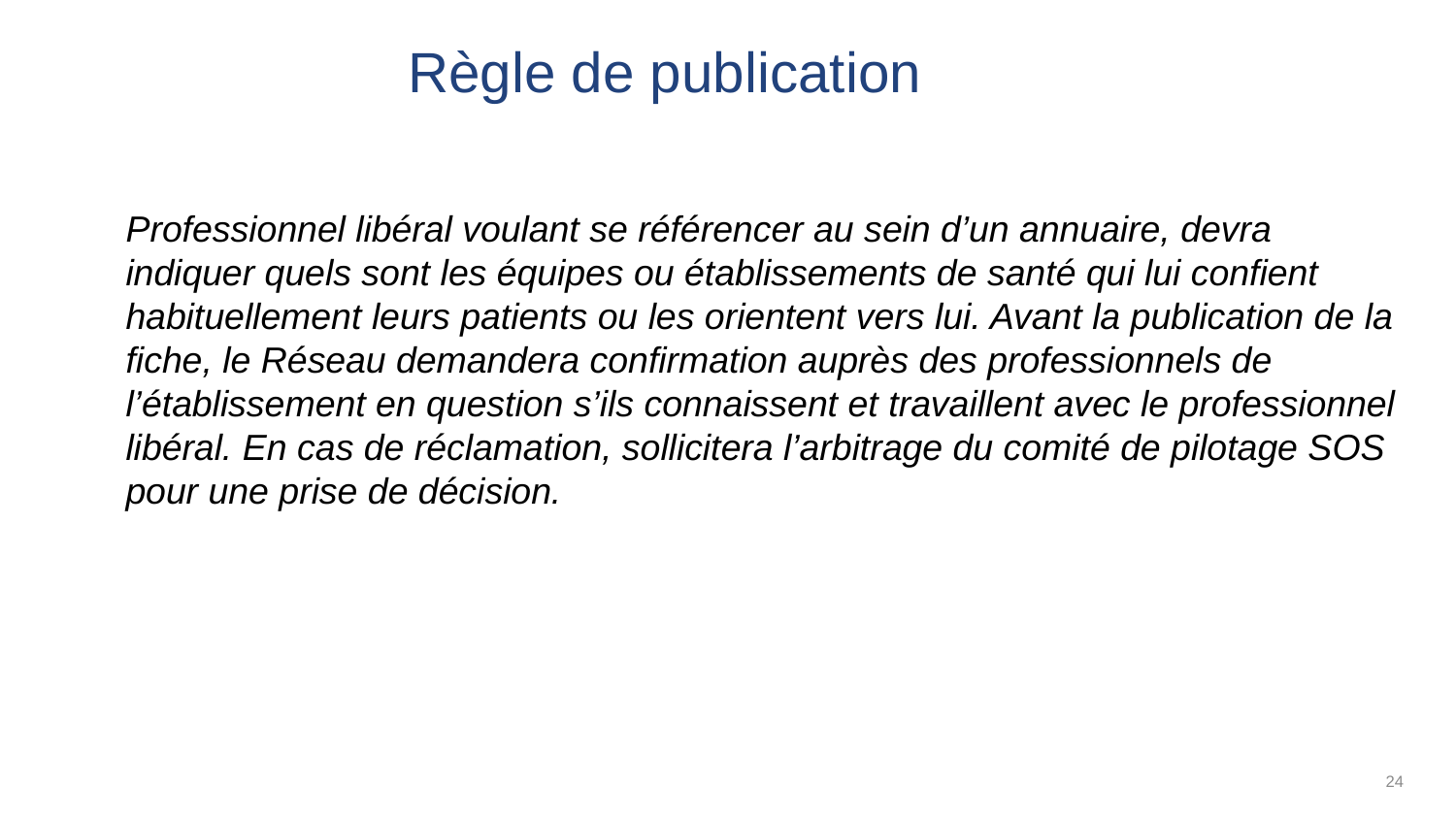

# Règle de publication
Professionnel libéral voulant se référencer au sein d’un annuaire, devra indiquer quels sont les équipes ou établissements de santé qui lui confient habituellement leurs patients ou les orientent vers lui. Avant la publication de la fiche, le Réseau demandera confirmation auprès des professionnels de l’établissement en question s’ils connaissent et travaillent avec le professionnel libéral. En cas de réclamation, sollicitera l’arbitrage du comité de pilotage SOS pour une prise de décision.

24